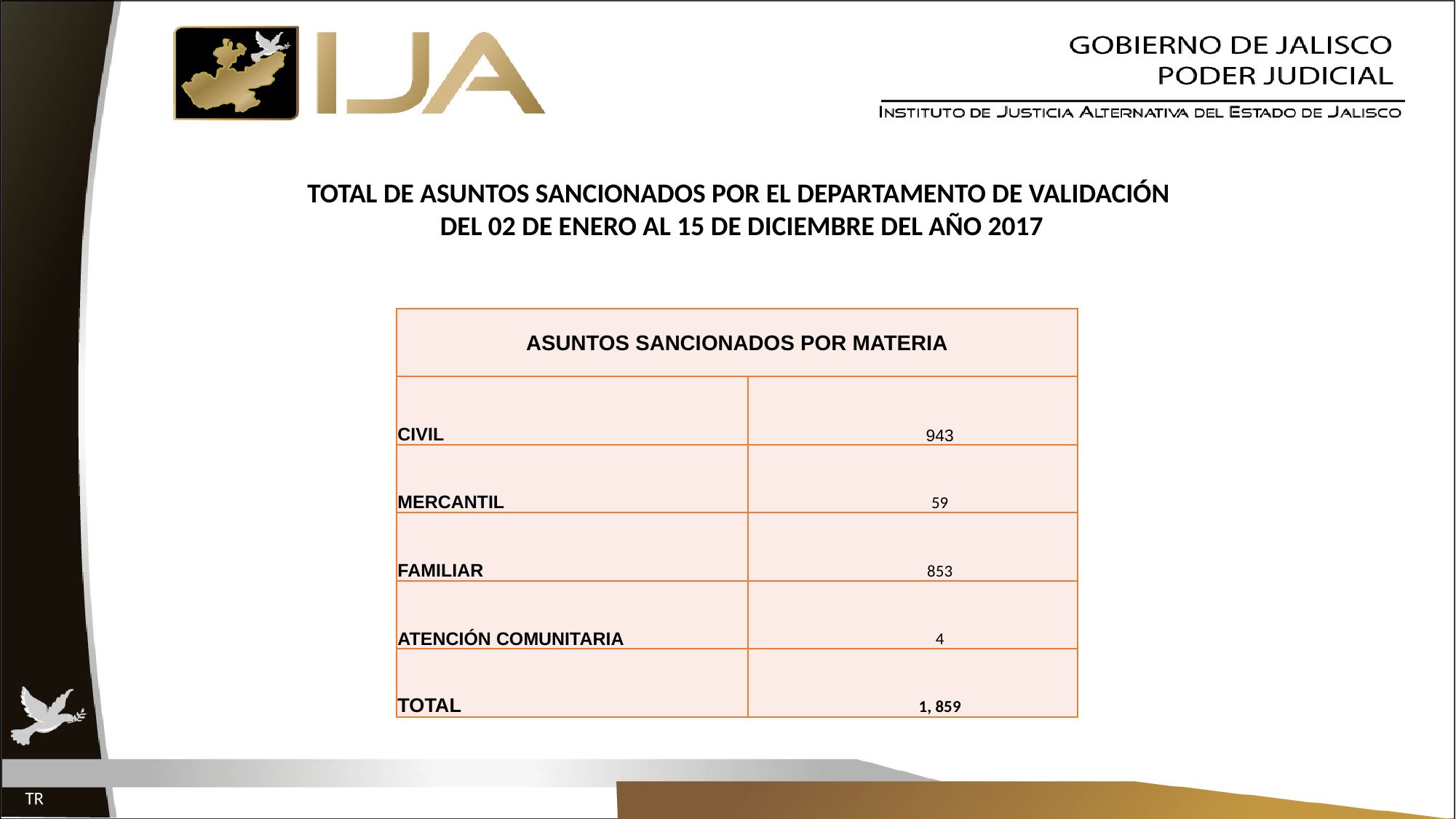

TOTAL DE ASUNTOS SANCIONADOS POR EL DEPARTAMENTO DE VALIDACIÓN
DEL 02 DE ENERO AL 15 DE DICIEMBRE DEL AÑO 2017

| ASUNTOS SANCIONADOS POR MATERIA |  |
| --- | --- |
| CIVIL | 943 |
| MERCANTIL | 59 |
| FAMILIAR | 853 |
| ATENCIÓN COMUNITARIA | 4 |
| TOTAL | 1, 859 |